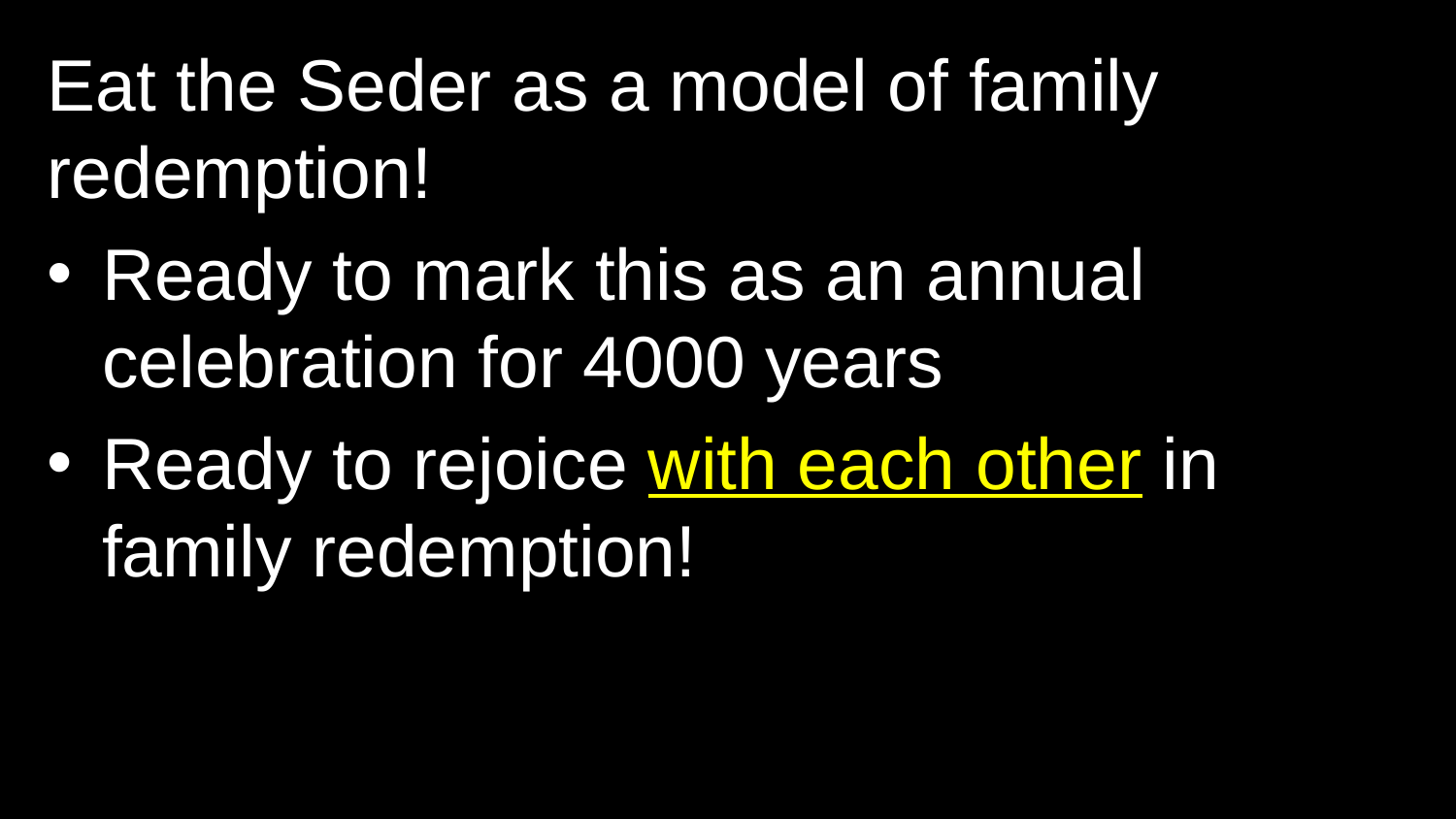

Eat the Seder as a model of family redemption!
Ready to mark this as an annual celebration for 4000 years
Ready to rejoice with each other in family redemption!